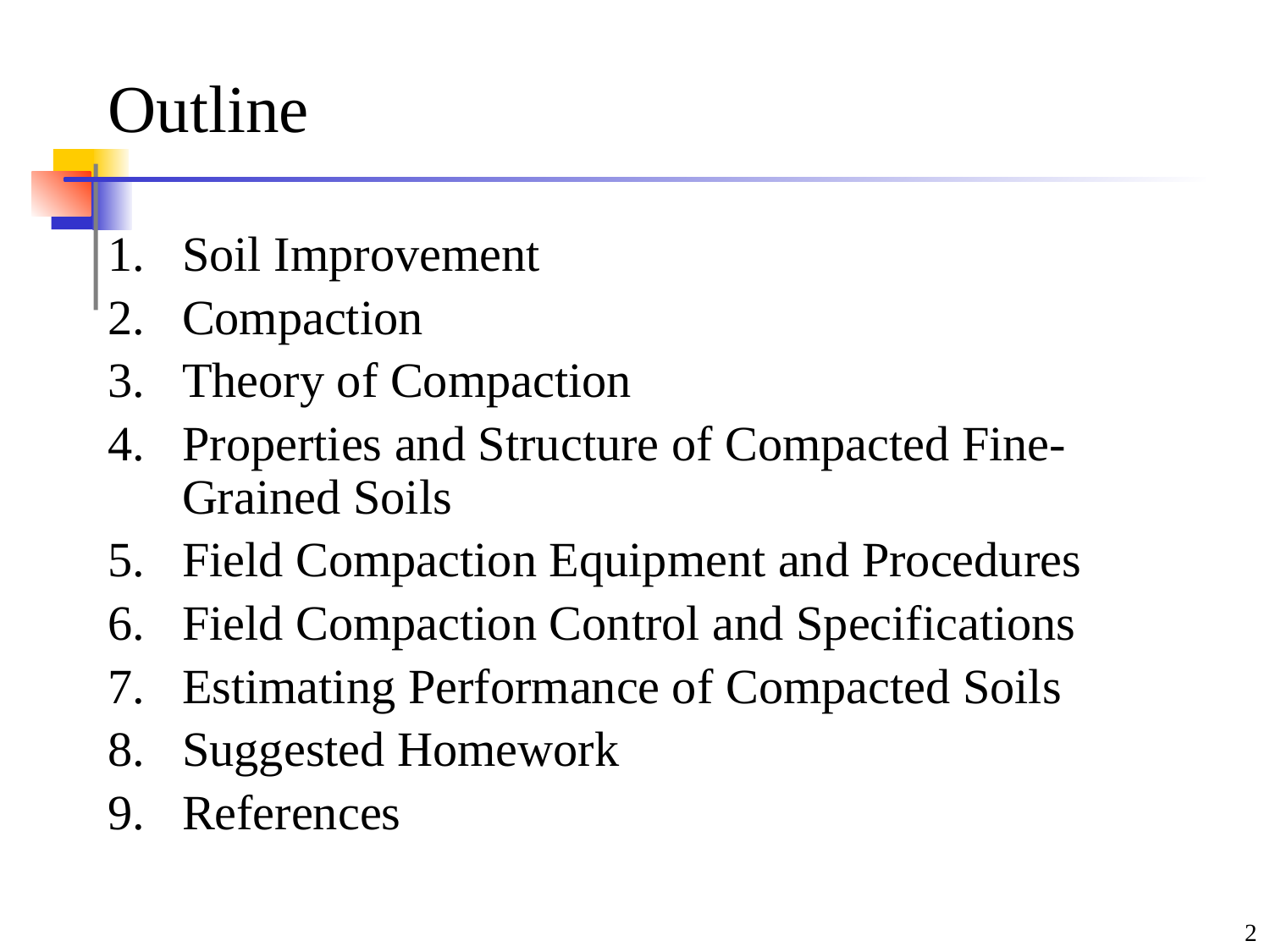

# Outline
Soil Improvement
Compaction
Theory of Compaction
Properties and Structure of Compacted Fine-Grained Soils
Field Compaction Equipment and Procedures
Field Compaction Control and Specifications
Estimating Performance of Compacted Soils
Suggested Homework
References
2